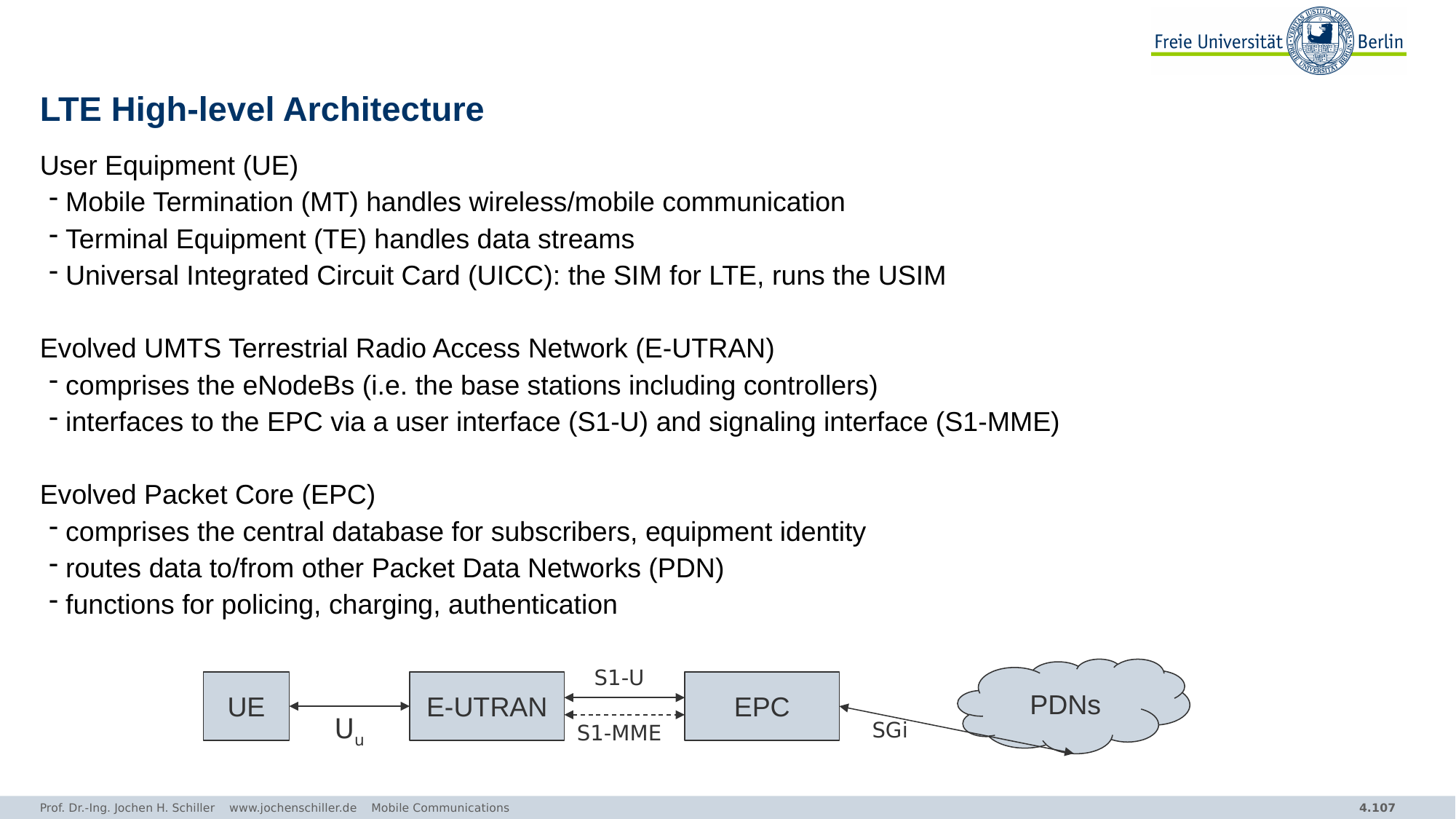

# LTE High-level Architecture
User Equipment (UE)
 Mobile Termination (MT) handles wireless/mobile communication
 Terminal Equipment (TE) handles data streams
 Universal Integrated Circuit Card (UICC): the SIM for LTE, runs the USIM

Evolved UMTS Terrestrial Radio Access Network (E-UTRAN)
 comprises the eNodeBs (i.e. the base stations including controllers)
 interfaces to the EPC via a user interface (S1-U) and signaling interface (S1-MME)

Evolved Packet Core (EPC)
 comprises the central database for subscribers, equipment identity
 routes data to/from other Packet Data Networks (PDN)
 functions for policing, charging, authentication
S1-U
PDNs
UE
E-UTRAN
EPC
Uu
SGi
S1-MME
Prof. Dr.-Ing. Jochen H. Schiller    www.jochenschiller.de    Mobile Communications